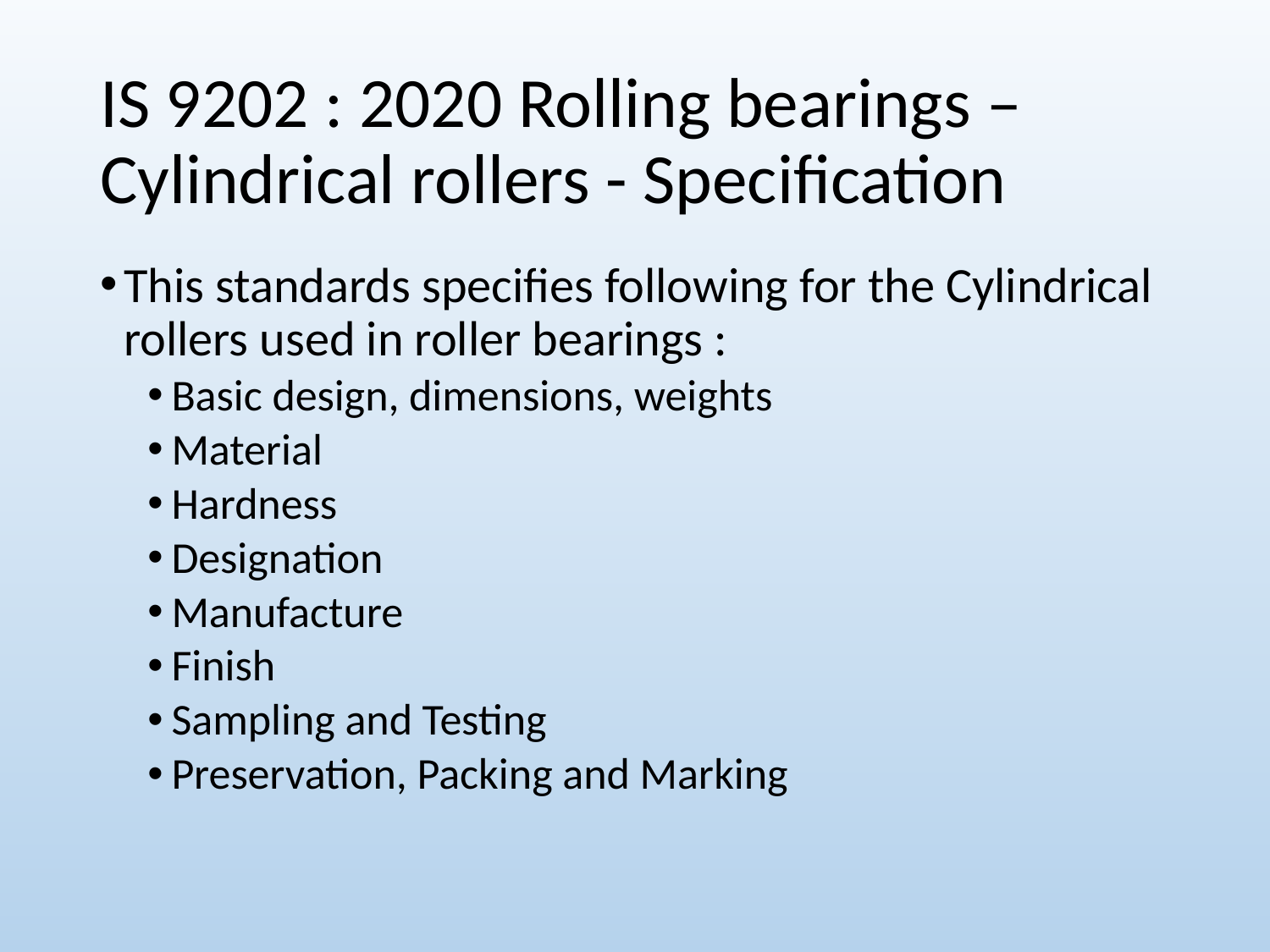

# IS 9202 : 2020 Rolling bearings – Cylindrical rollers - Specification
This standards specifies following for the Cylindrical  rollers used in roller bearings :
Basic design, dimensions, weights
Material
Hardness
Designation
Manufacture
Finish
Sampling and Testing
Preservation, Packing and Marking